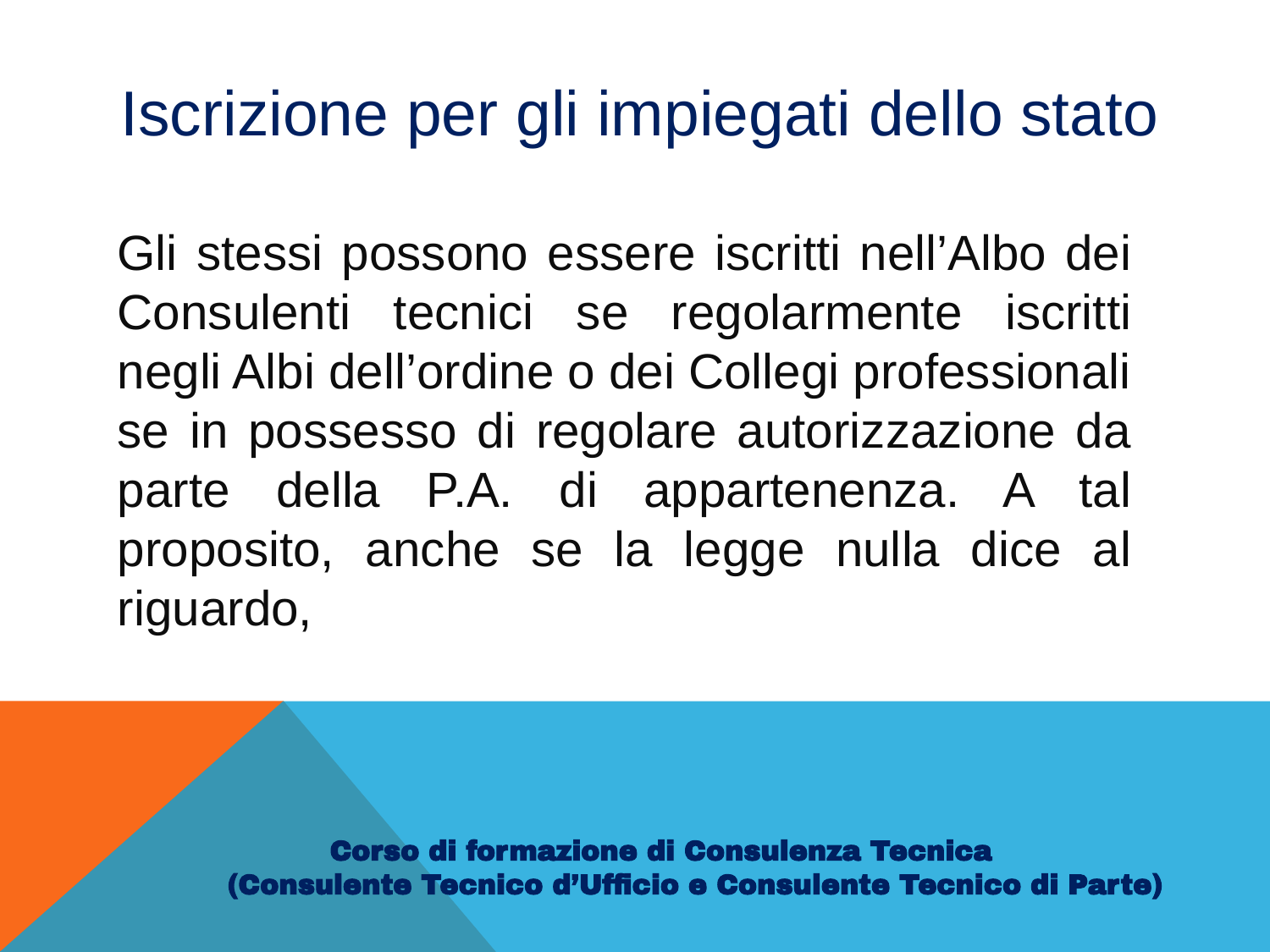

Iscrizione per gli impiegati dello stato

Gli stessi possono essere iscritti nell’Albo dei Consulenti tecnici se regolarmente iscritti negli Albi dell’ordine o dei Collegi professionali se in possesso di regolare autorizzazione da parte della P.A. di appartenenza. A tal proposito, anche se la legge nulla dice al riguardo,
           Corso di formazione di Consulenza Tecnica
(Consulente Tecnico d’Ufficio e Consulente Tecnico di Parte)